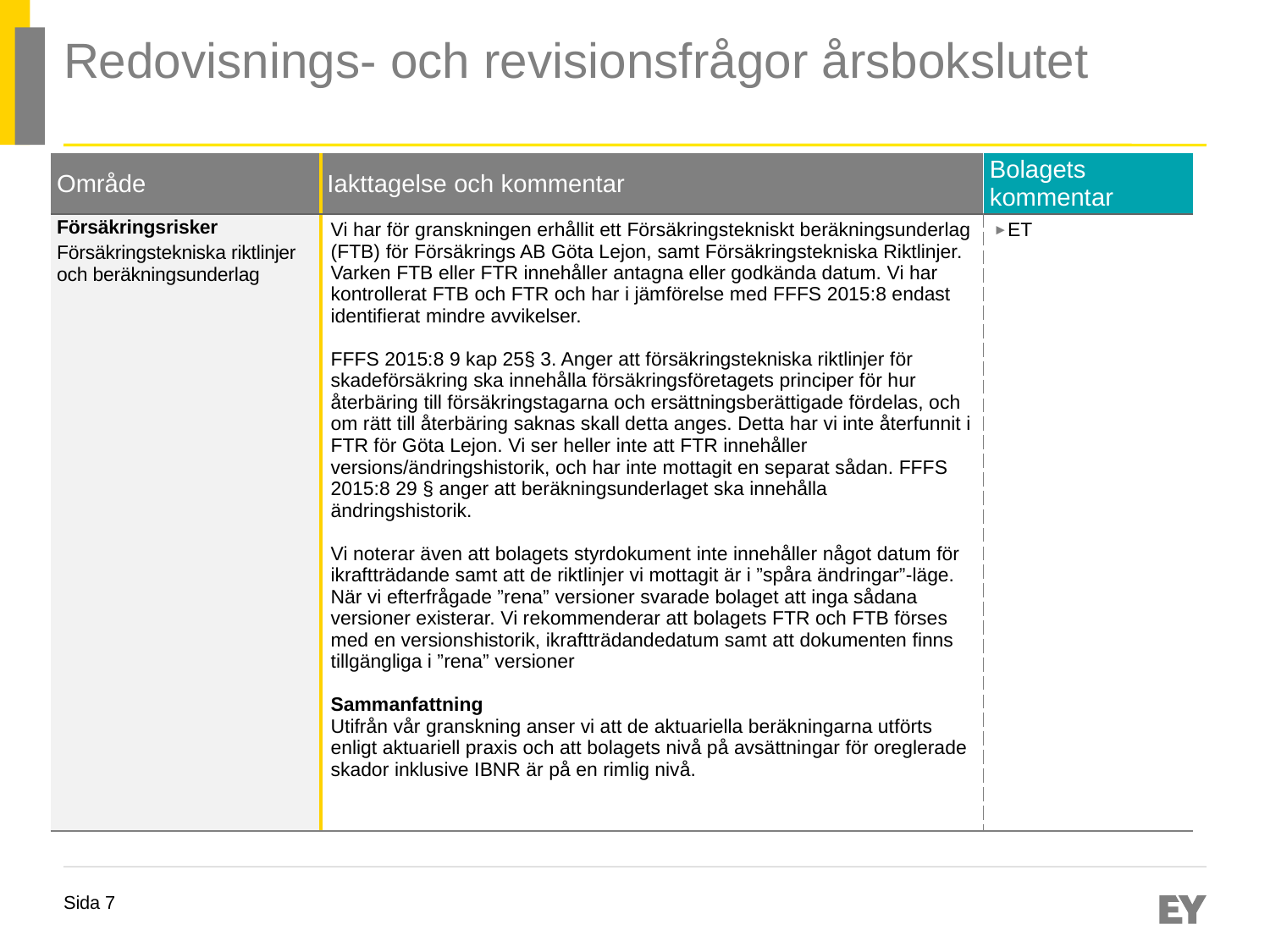

Riktlinjer och tips
Sidan ger en överblick över våra iakttagelser och bolagets kommentarer i kritiska redovisnings- och revisionsfrågor.
Tabell: Lägga till/ta bort rad
För att lägga till rad, ställ musmarkören på intilliggande rad och högerklicka. Välj därefter ”Insert row above” eller ”Insert row below” för att lägga till rad över eller under befintlig rad.
För att ta bort rad, ställ musmarkören i den rad som skall raderas och högerklicka. Välj därefter ”Delete rows”.
Format (sida):
Rubrik: EYInterstate, 30p (fet), grå
Underrubrik: EYInterstate, 24p, grå
Ingress: EYInterstate Light, 11p (fet), svart
Format (tabell):
Område: EYInterstate, 10 p (fet), svart
Iakttagelse & kommentar.: EYInterstate Light, 10p, svart
Bolagets kommentar: EYInterstate Light, 10p, svart
# Redovisnings- och revisionsfrågor årsbokslutet
| Område | Iakttagelse och kommentar | Bolagets kommentar |
| --- | --- | --- |
| Försäkringsrisker Försäkringstekniska riktlinjer och beräkningsunderlag | Vi har för granskningen erhållit ett Försäkringstekniskt beräkningsunderlag (FTB) för Försäkrings AB Göta Lejon, samt Försäkringstekniska Riktlinjer. Varken FTB eller FTR innehåller antagna eller godkända datum. Vi har kontrollerat FTB och FTR och har i jämförelse med FFFS 2015:8 endast identifierat mindre avvikelser. FFFS 2015:8 9 kap 25§ 3. Anger att försäkringstekniska riktlinjer för skadeförsäkring ska innehålla försäkringsföretagets principer för hur återbäring till försäkringstagarna och ersättningsberättigade fördelas, och om rätt till återbäring saknas skall detta anges. Detta har vi inte återfunnit i FTR för Göta Lejon. Vi ser heller inte att FTR innehåller versions/ändringshistorik, och har inte mottagit en separat sådan. FFFS 2015:8 29 § anger att beräkningsunderlaget ska innehålla ändringshistorik. Vi noterar även att bolagets styrdokument inte innehåller något datum för ikraftträdande samt att de riktlinjer vi mottagit är i ”spåra ändringar”-läge. När vi efterfrågade ”rena” versioner svarade bolaget att inga sådana versioner existerar. Vi rekommenderar att bolagets FTR och FTB förses med en versionshistorik, ikraftträdandedatum samt att dokumenten finns tillgängliga i ”rena” versioner Sammanfattning Utifrån vår granskning anser vi att de aktuariella beräkningarna utförts enligt aktuariell praxis och att bolagets nivå på avsättningar för oreglerade skador inklusive IBNR är på en rimlig nivå. | ET |